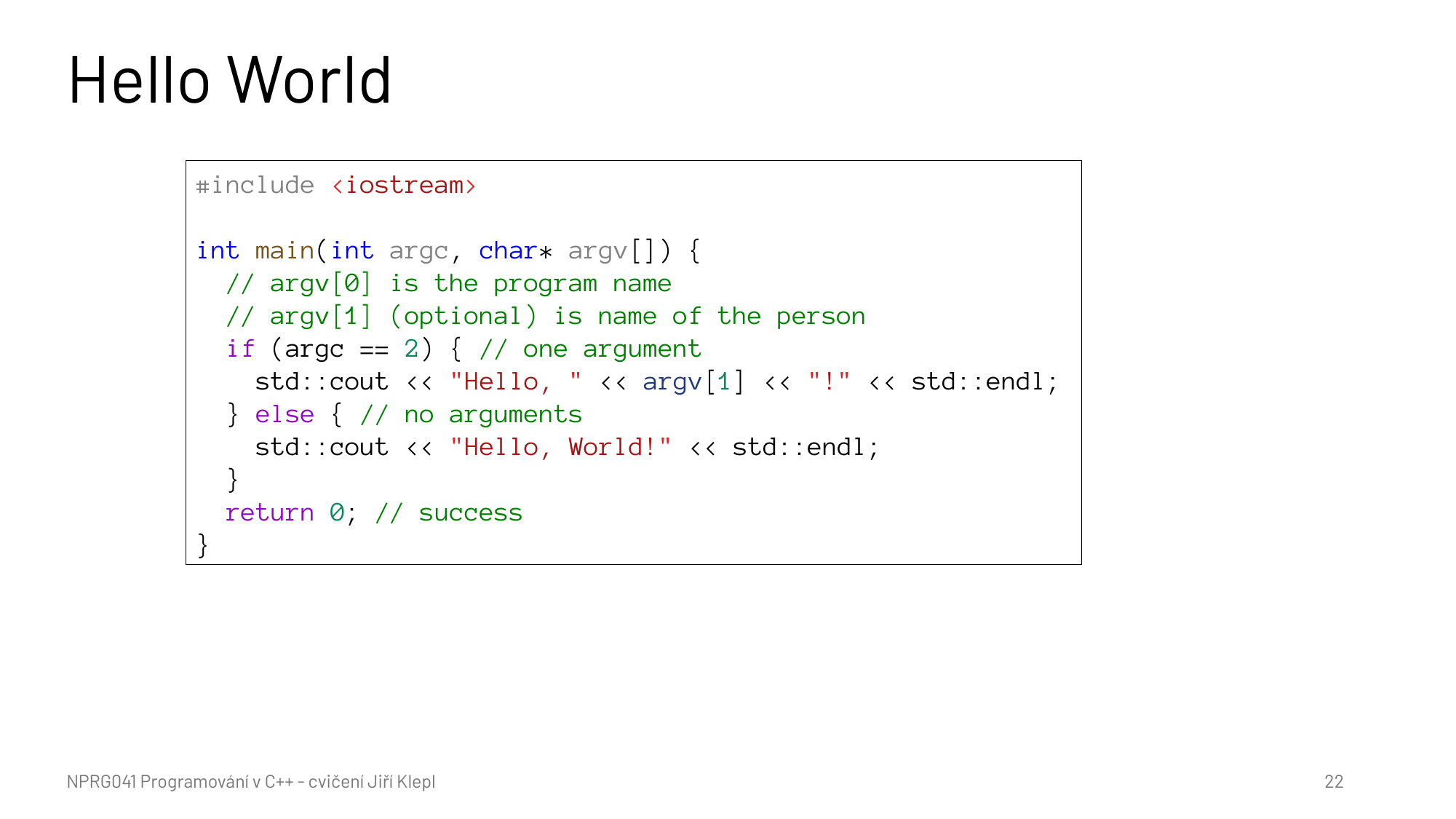

# Hello World
#include <iostream>
int main(int argc, char* argv[]) {
  // argv[0] is the program name
  // argv[1] (optional) is name of the person
  if (argc == 2) { // one argument
    std::cout << "Hello, " << argv[1] << "!" << std::endl;
  } else { // no arguments
    std::cout << "Hello, World!" << std::endl;
  }
  return 0; // success
}
NPRG041 Programování v C++ - cvičení Jiří Klepl
22